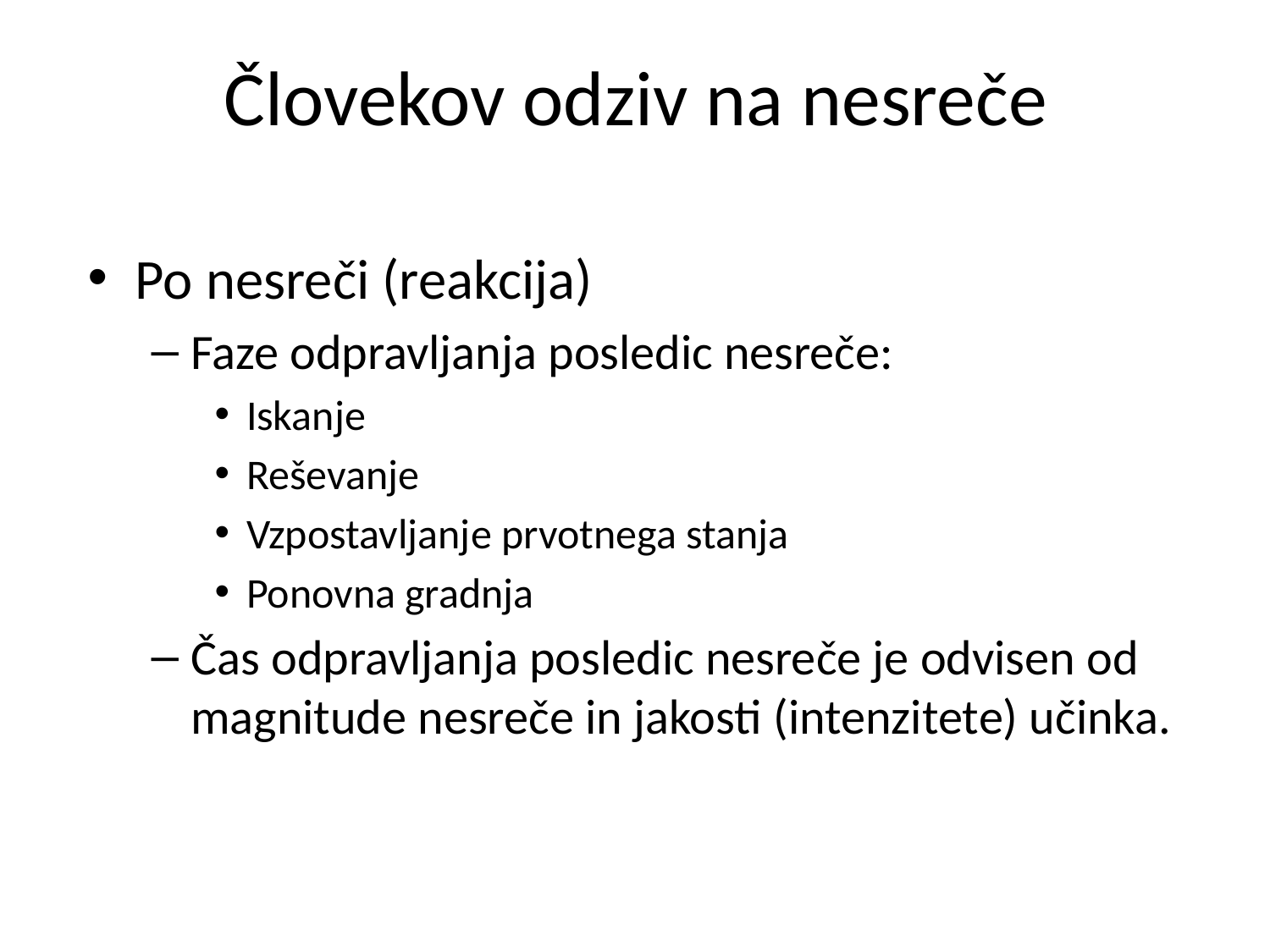

# Človekov odziv na nesreče
Po nesreči (reakcija)
Faze odpravljanja posledic nesreče:
Iskanje
Reševanje
Vzpostavljanje prvotnega stanja
Ponovna gradnja
Čas odpravljanja posledic nesreče je odvisen od magnitude nesreče in jakosti (intenzitete) učinka.